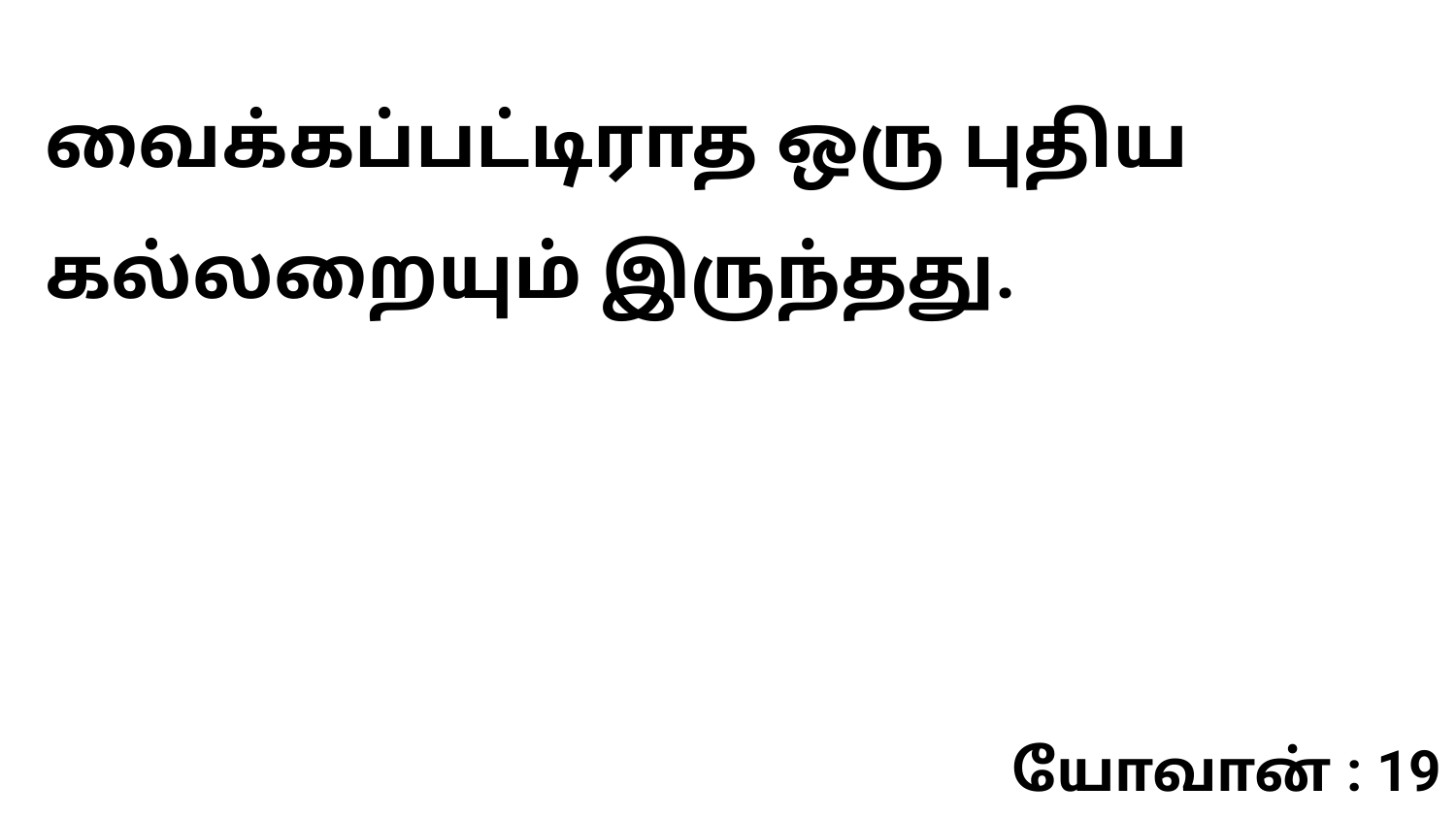

வைக்கப்பட்டிராத ஒரு புதிய கல்லறையும் இருந்தது.
யோவான் : 19